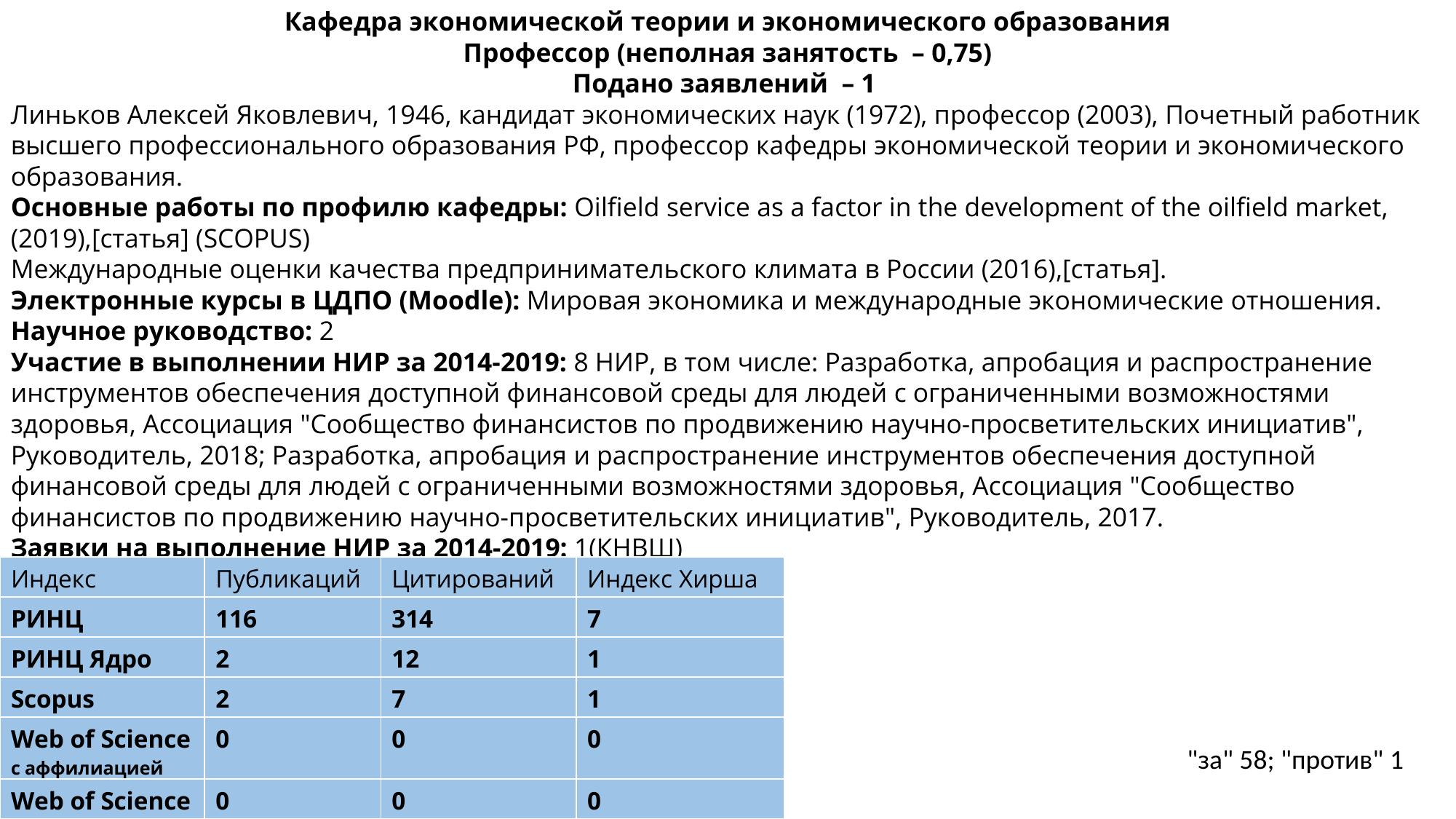

Кафедра экономической теории и экономического образования
Профессор (неполная занятость  – 0,75)
Подано заявлений  – 1
Линьков Алексей Яковлевич, 1946​, кандидат экономических наук (1972)​, профессор (2003), Почетный работник высшего профессионального образования РФ, профессор кафедры экономической теории и экономического образования.
Основные работы по профилю кафедры: Oilfield service as a factor in the development of the oilfield market, (2019),[статья] (SCOPUS)
Международные оценки качества предпринимательского климата в России (2016),[статья].​
Электронные курсы в ЦДПО (Moodle): Мировая экономика и международные экономические отношения.​
Научное руководство: 2
Участие в выполнении НИР за 2014-2019: 8 НИР, в том числе: Разработка, апробация и распространение инструментов обеспечения доступной финансовой среды для людей с ограниченными возможностями здоровья, Ассоциация "Сообщество финансистов по продвижению научно-просветительских инициатив", Руководитель, 2018; Разработка, апробация и распространение инструментов обеспечения доступной финансовой среды для людей с ограниченными возможностями здоровья, Ассоциация "Сообщество финансистов по продвижению научно-просветительских инициатив", Руководитель, 2017.​
Заявки на выполнение НИР за 2014-2019: 1(КНВШ)​

| Индекс | Публикаций | Цитирований | Индекс Хирша |
| --- | --- | --- | --- |
| РИНЦ | 116 | 314 | 7 |
| РИНЦ Ядро | 2 | 12 | 1 |
| Scopus | 2 | 7 | 1 |
| Web of Science c аффилиацией | 0 | 0 | 0 |
| Web of Science | 0 | 0 | 0 |
"за" 58; "против" 1